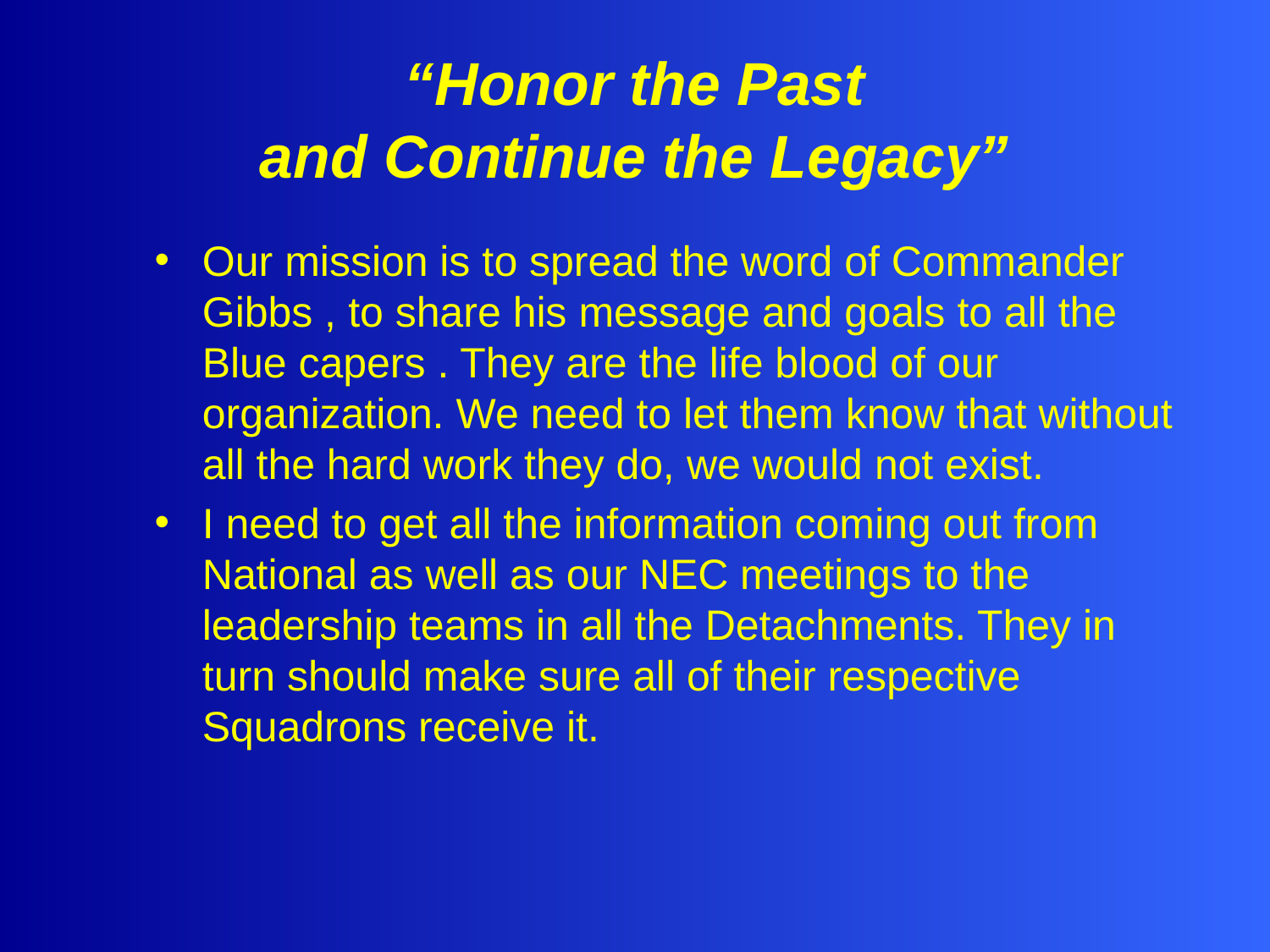

# “Honor the Past and Continue the Legacy”
Our mission is to spread the word of Commander Gibbs , to share his message and goals to all the Blue capers . They are the life blood of our organization. We need to let them know that without all the hard work they do, we would not exist.
I need to get all the information coming out from National as well as our NEC meetings to the leadership teams in all the Detachments. They in turn should make sure all of their respective Squadrons receive it.